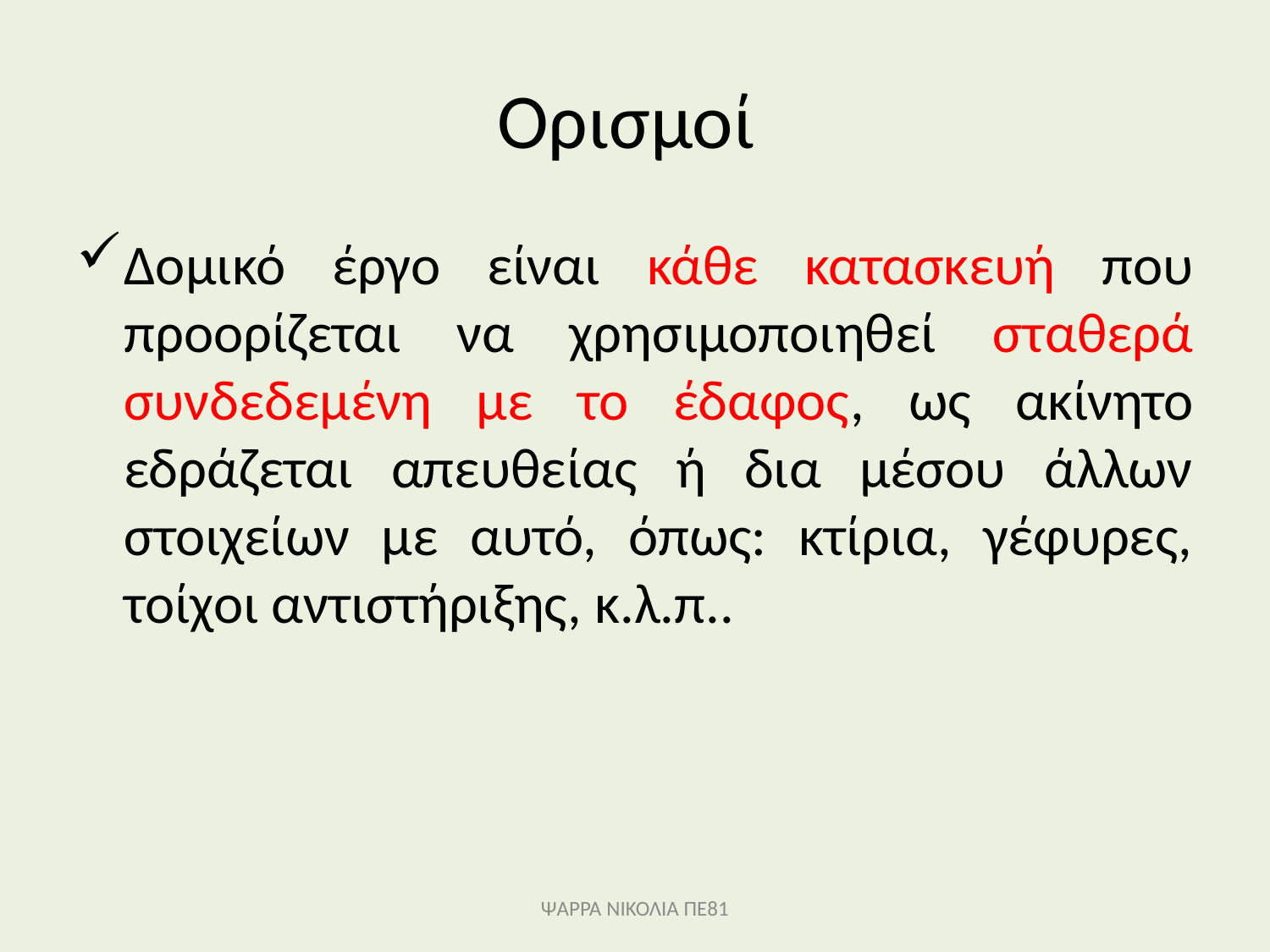

# Ορισμοί
Δομικό έργο είναι κάθε κατασκευή που προορίζεται να χρησιμοποιηθεί σταθερά συνδεδεμένη με το έδαφος, ως ακίνητο εδράζεται απευθείας ή δια μέσου άλλων στοιχείων με αυτό, όπως: κτίρια, γέφυρες, τοίχοι αντιστήριξης, κ.λ.π..
ΨΑΡΡΑ ΝΙΚΟΛΙΑ ΠΕ81